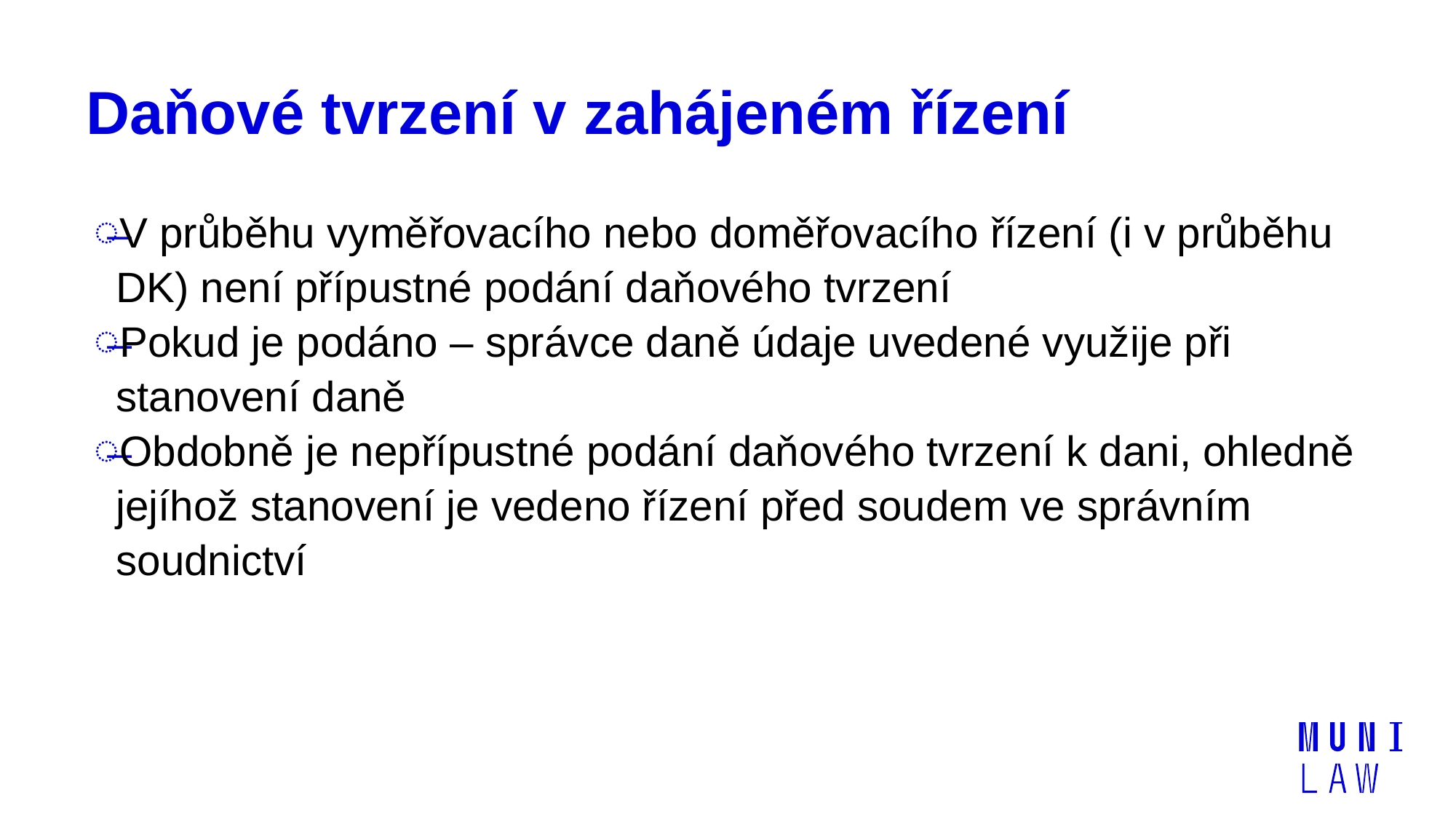

# Daňové tvrzení v zahájeném řízení
V průběhu vyměřovacího nebo doměřovacího řízení (i v průběhu DK) není přípustné podání daňového tvrzení
Pokud je podáno – správce daně údaje uvedené využije při stanovení daně
Obdobně je nepřípustné podání daňového tvrzení k dani, ohledně jejíhož stanovení je vedeno řízení před soudem ve správním soudnictví